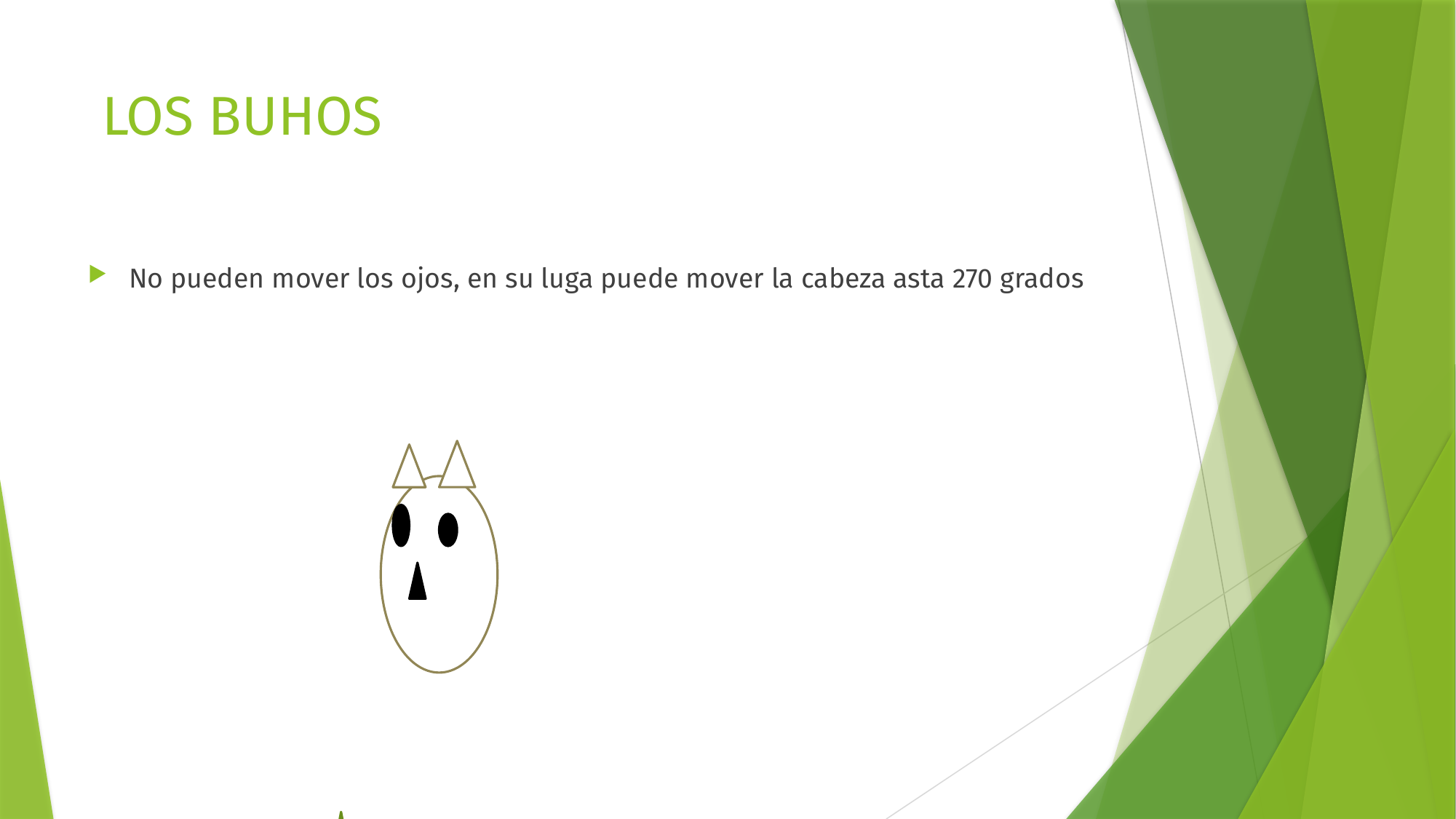

# LOS BUHOS
No pueden mover los ojos, en su luga puede mover la cabeza asta 270 grados